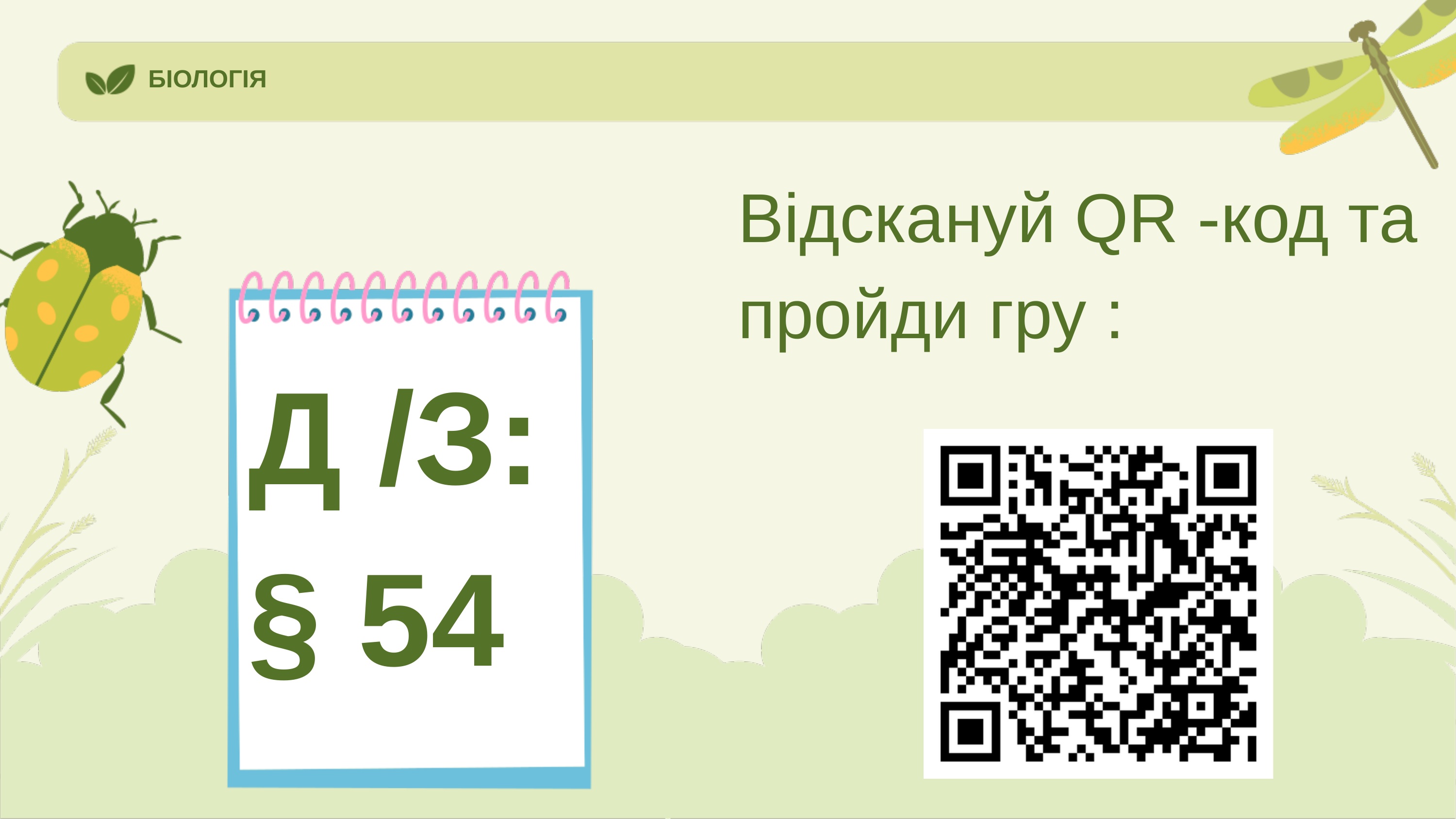

БІОЛОГІЯ
Відскануй QR -код та пройди гру :

Д /З: § 54